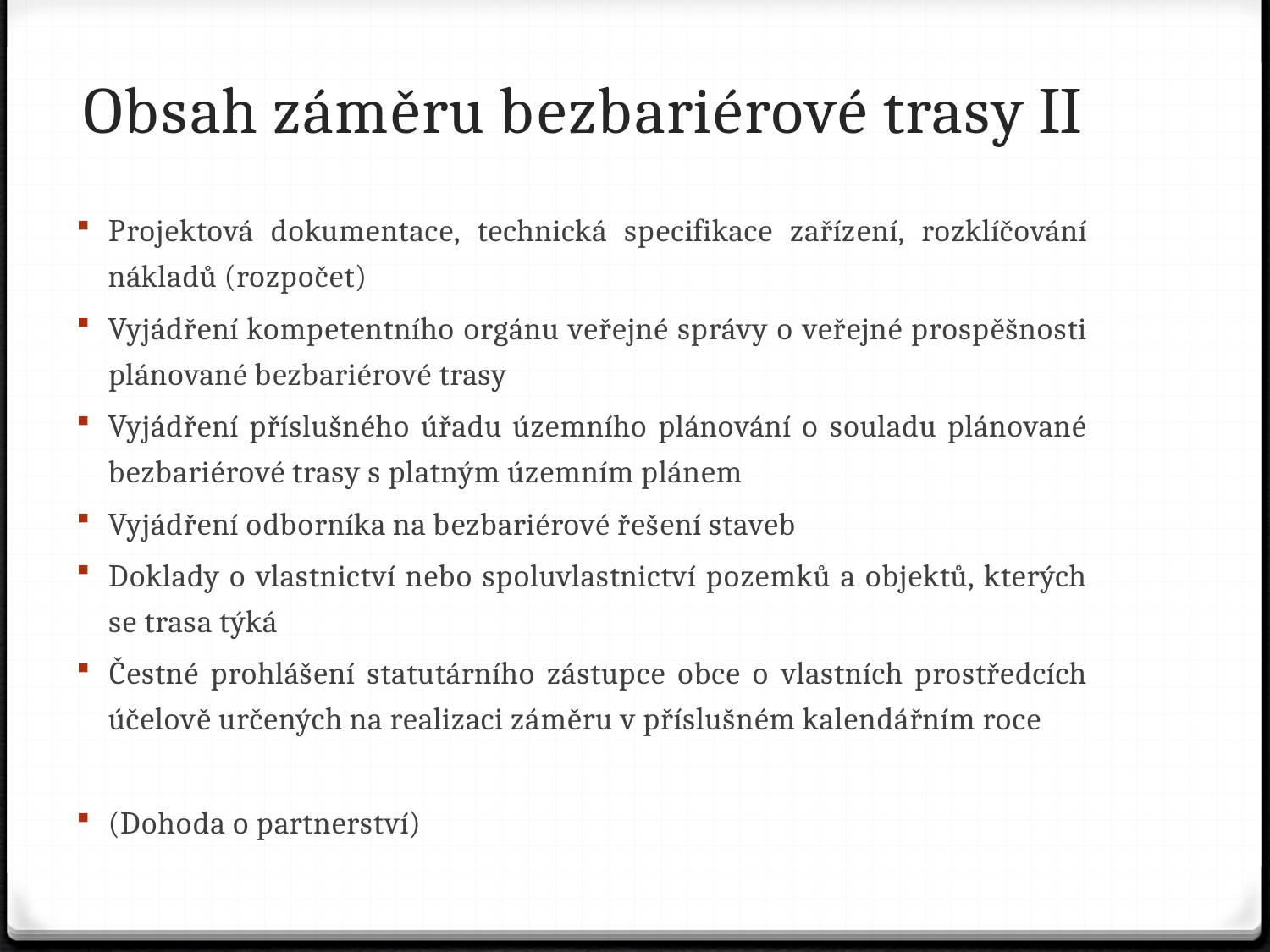

# Obsah záměru bezbariérové trasy II
Projektová dokumentace, technická specifikace zařízení, rozklíčování nákladů (rozpočet)
Vyjádření kompetentního orgánu veřejné správy o veřejné prospěšnosti plánované bezbariérové trasy
Vyjádření příslušného úřadu územního plánování o souladu plánované bezbariérové trasy s platným územním plánem
Vyjádření odborníka na bezbariérové řešení staveb
Doklady o vlastnictví nebo spoluvlastnictví pozemků a objektů, kterých se trasa týká
Čestné prohlášení statutárního zástupce obce o vlastních prostředcích účelově určených na realizaci záměru v příslušném kalendářním roce

(Dohoda o partnerství)